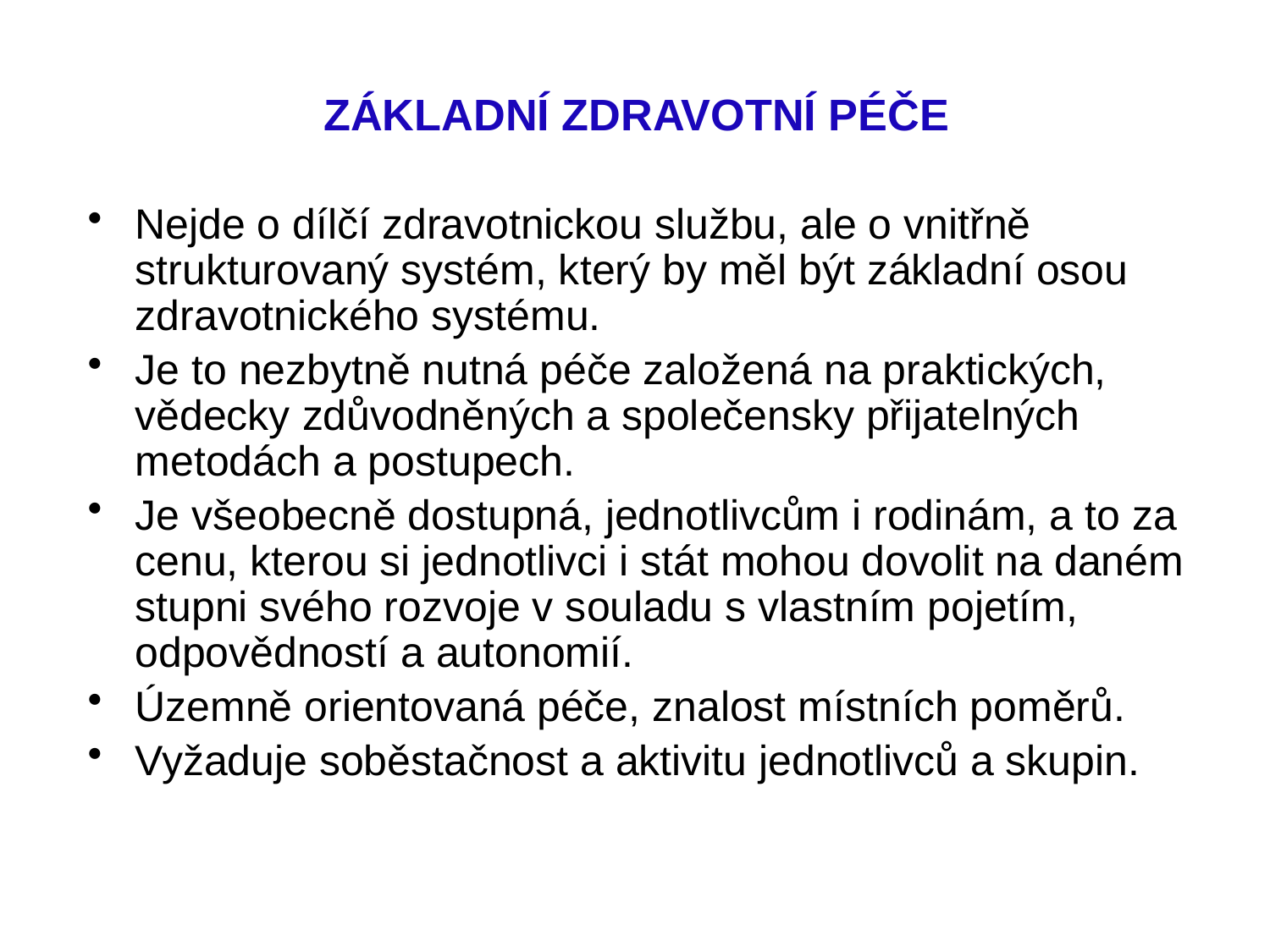

# ZÁKLADNÍ ZDRAVOTNÍ PÉČE
Nejde o dílčí zdravotnickou službu, ale o vnitřně strukturovaný systém, který by měl být základní osou zdravotnického systému.
Je to nezbytně nutná péče založená na praktických, vědecky zdůvodněných a společensky přijatelných metodách a postupech.
Je všeobecně dostupná, jednotlivcům i rodinám, a to za cenu, kterou si jednotlivci i stát mohou dovolit na daném stupni svého rozvoje v souladu s vlastním pojetím, odpovědností a autonomií.
Územně orientovaná péče, znalost místních poměrů.
Vyžaduje soběstačnost a aktivitu jednotlivců a skupin.